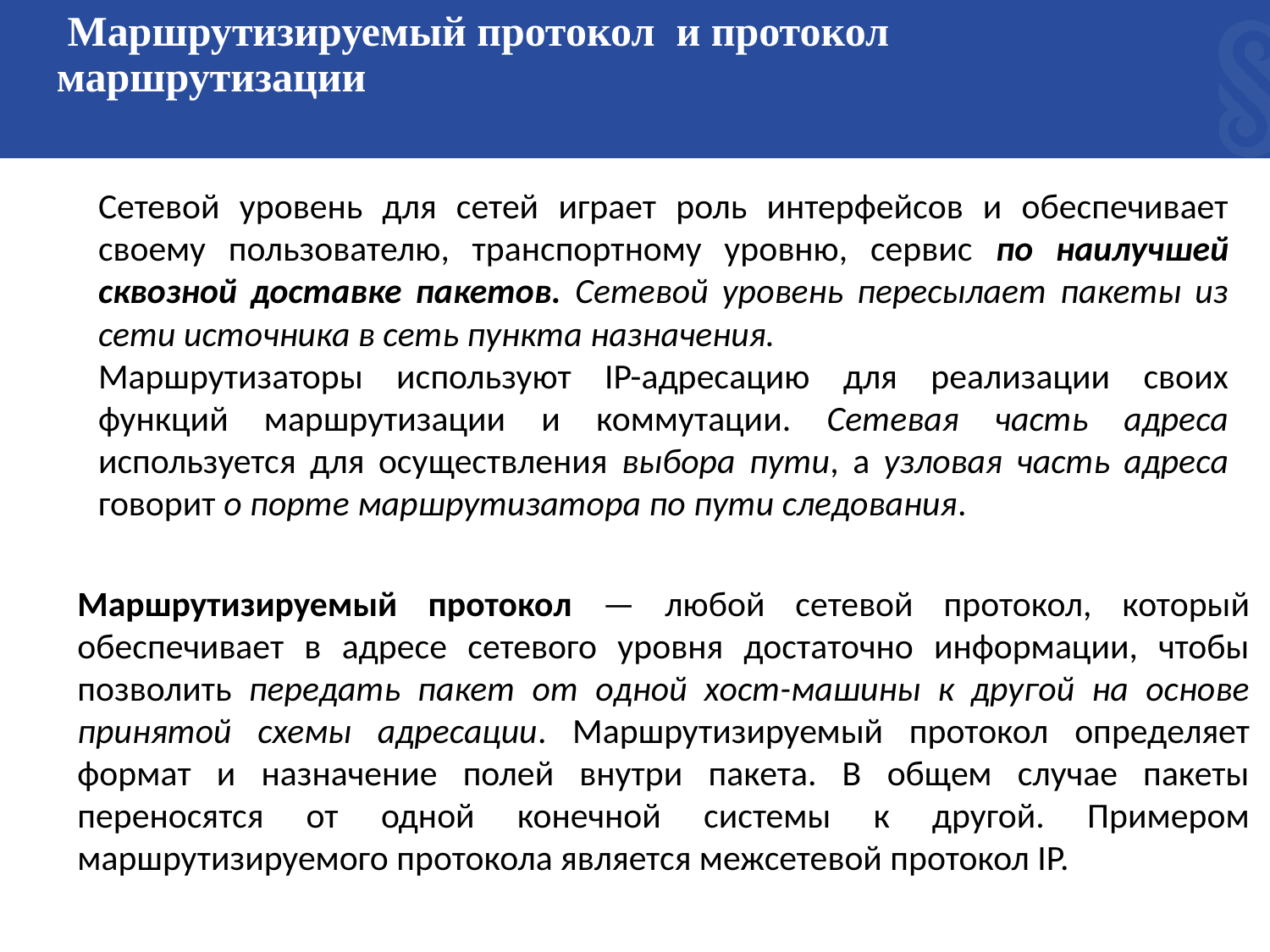

# Маршрутизируемый протокол  и протокол маршрутизации
Сетевой уровень для сетей играет роль интерфейсов и обеспечивает своему пользователю, транспортному уровню, сервис по наилучшей сквозной доставке пакетов. Сетевой уровень пересылает пакеты из сети источника в сеть пункта назначения.
Маршрутизаторы используют IP-адресацию для реализации своих функций маршрутизации и коммутации. Сетевая часть адреса используется для осуществления выбора пути, а узловая часть адреса говорит о порте маршрутизатора по пути следования.
Маршрутизируемый протокол — любой сетевой протокол, который обеспечивает в адресе сетевого уровня достаточно информации, чтобы позволить передать пакет от одной хост-машины к другой на основе принятой схемы адресации. Маршрутизируемый протокол определяет формат и назначение полей внутри пакета. В общем случае пакеты переносятся от одной конечной системы к другой. Примером маршрутизируемого протокола является межсетевой протокол IP.